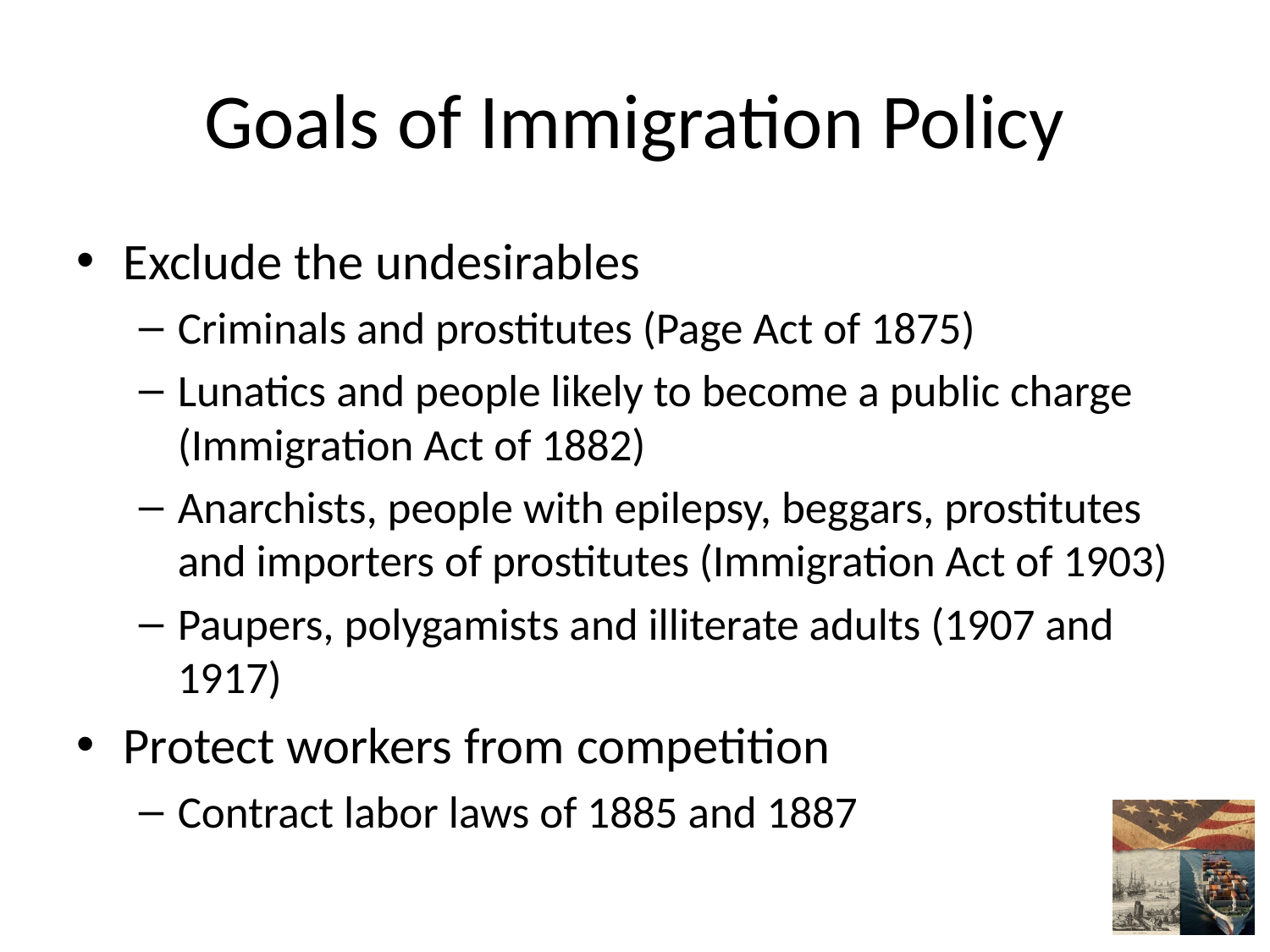

# Goals of Immigration Policy
Exclude the undesirables
Criminals and prostitutes (Page Act of 1875)
Lunatics and people likely to become a public charge (Immigration Act of 1882)
Anarchists, people with epilepsy, beggars, prostitutes and importers of prostitutes (Immigration Act of 1903)
Paupers, polygamists and illiterate adults (1907 and 1917)
Protect workers from competition
Contract labor laws of 1885 and 1887